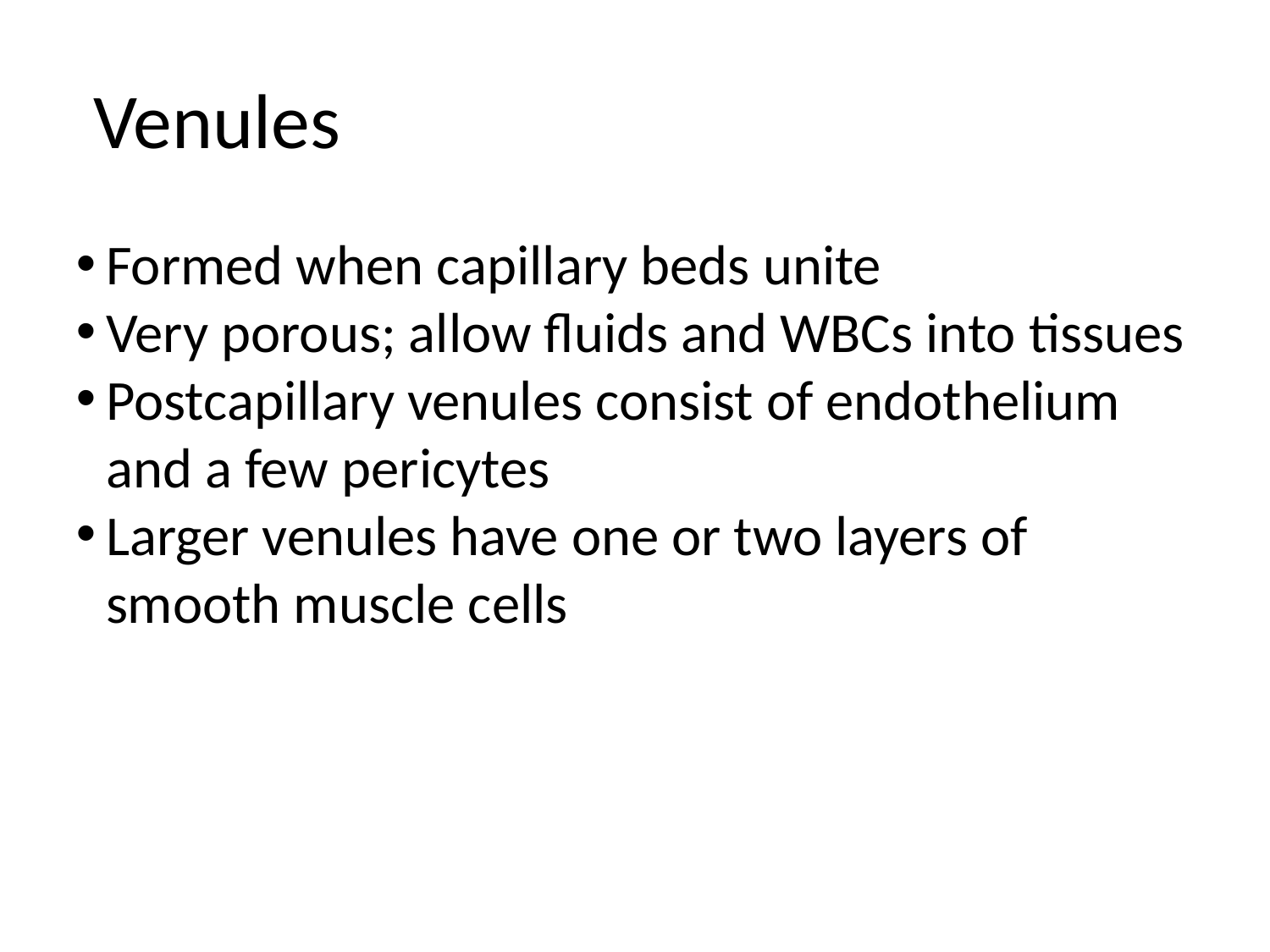

Venules
Formed when capillary beds unite
Very porous; allow fluids and WBCs into tissues
Postcapillary venules consist of endothelium and a few pericytes
Larger venules have one or two layers of smooth muscle cells